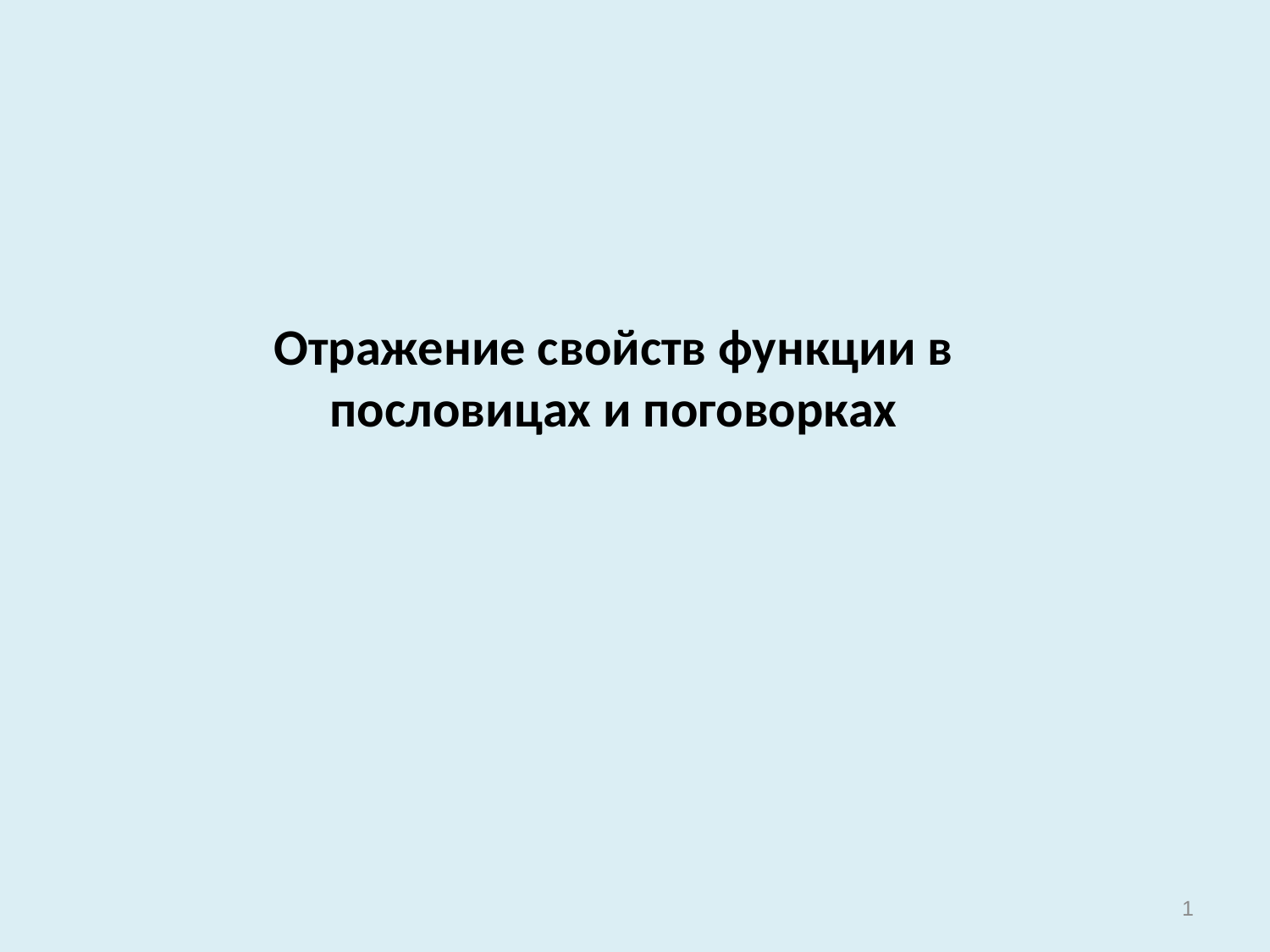

# Отражение свойств функции в пословицах и поговорках
1